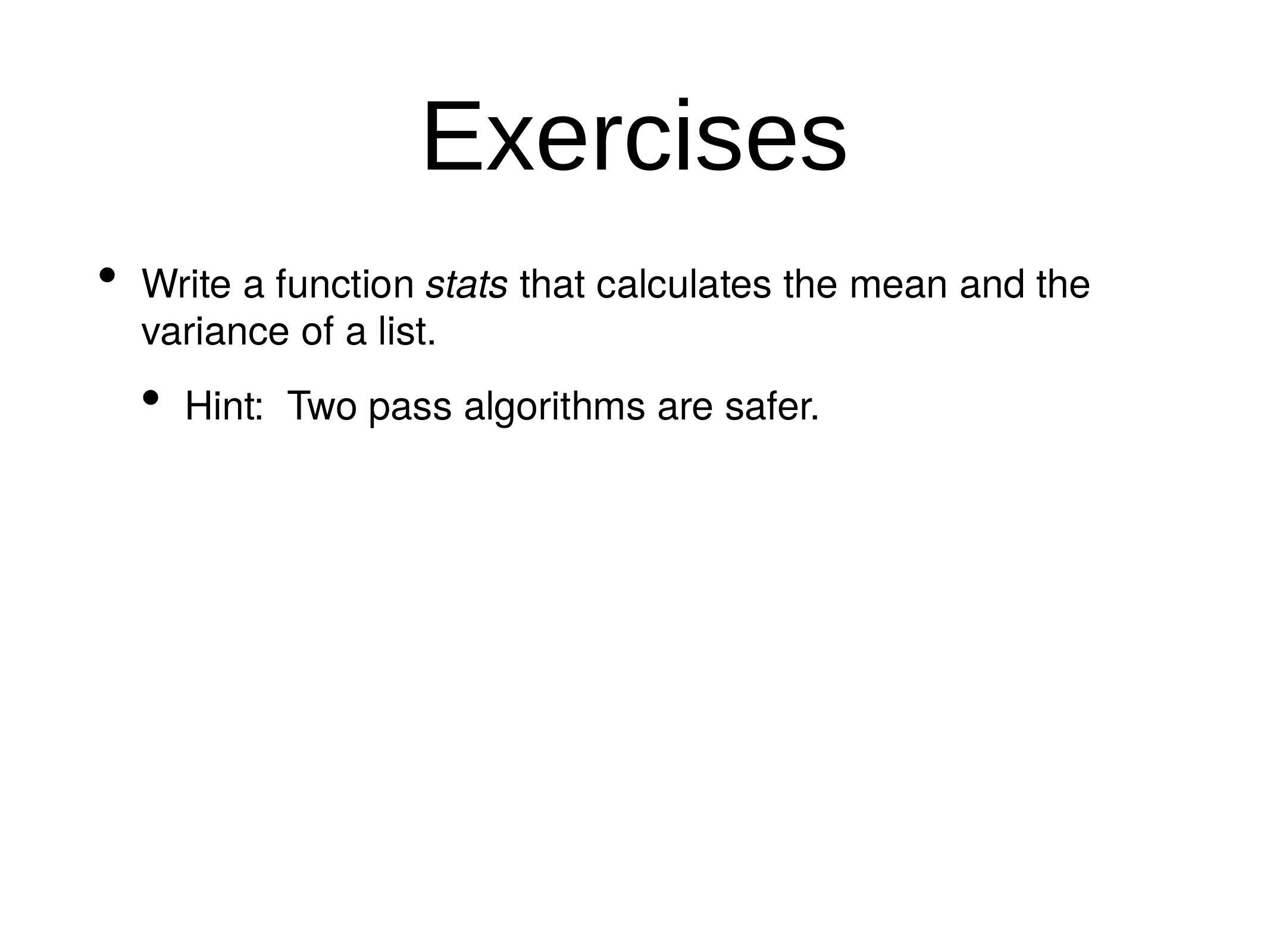

# Exercises
Write a function stats that calculates the mean and the variance of a list.
Hint:  Two pass algorithms are safer.